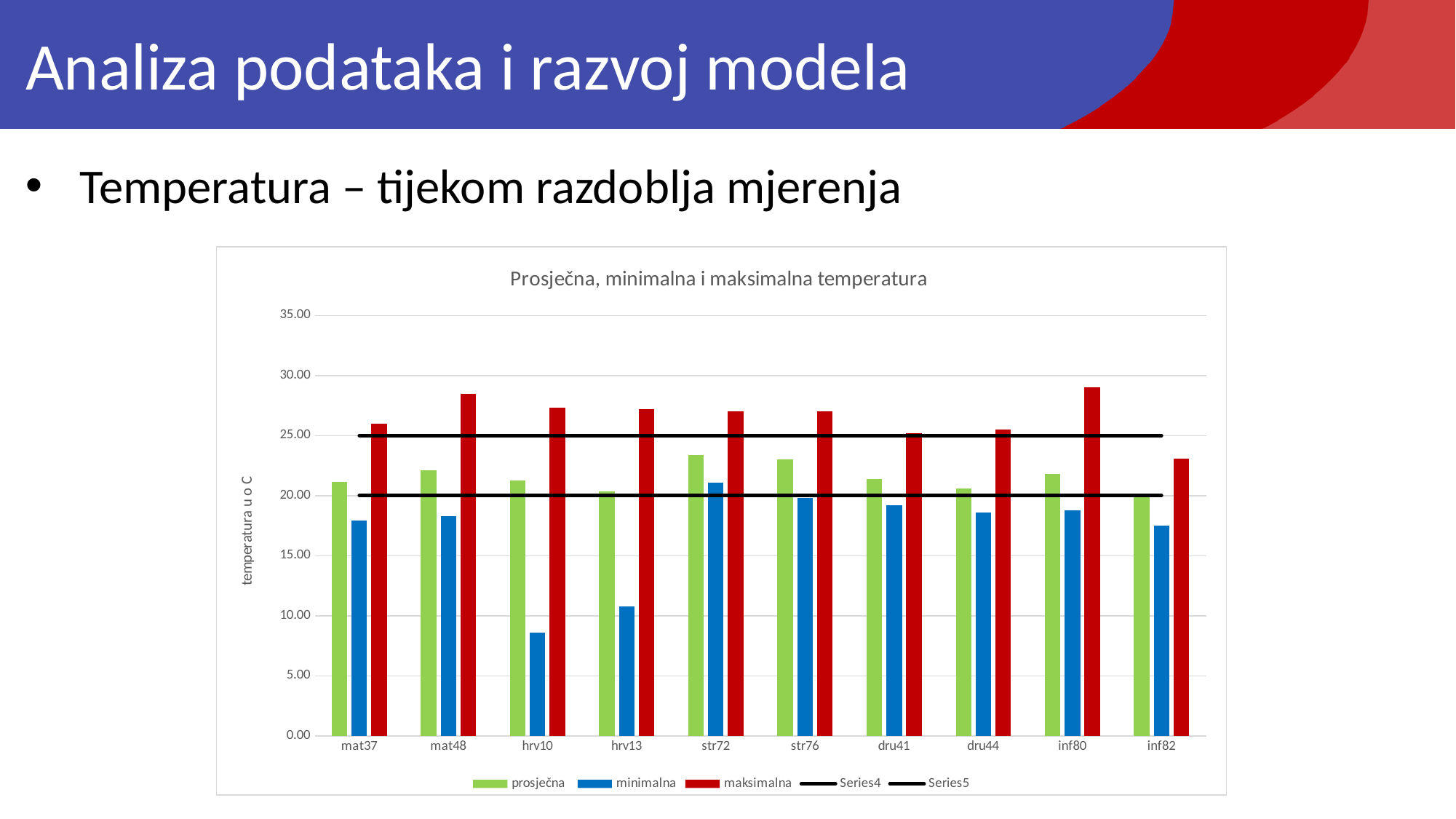

# Analiza podataka i razvoj modela
Temperatura – tijekom razdoblja mjerenja

### Chart: Prosječna, minimalna i maksimalna temperatura

| Category | prosječna  | minimalna | maksimalna |  |  |
|---|---|---|---|---|---|
| mat37 | 21.14 | 17.9 | 26.0 | 20.0 | 25.0 |
| mat48 | 22.1 | 18.3 | 28.5 | 20.0 | 25.0 |
| hrv10 | 21.23 | 8.6 | 27.3 | 20.0 | 25.0 |
| hrv13 | 20.38 | 10.8 | 27.2 | 20.0 | 25.0 |
| str72 | 23.4 | 21.1 | 27.0 | 20.0 | 25.0 |
| str76 | 22.99 | 19.8 | 27.0 | 20.0 | 25.0 |
| dru41 | 21.41 | 19.2 | 25.2 | 20.0 | 25.0 |
| dru44 | 20.62 | 18.6 | 25.5 | 20.0 | 25.0 |
| inf80 | 21.78 | 18.8 | 29.0 | 20.0 | 25.0 |
| inf82 | 19.96 | 17.5 | 23.1 | 20.0 | 25.0 |